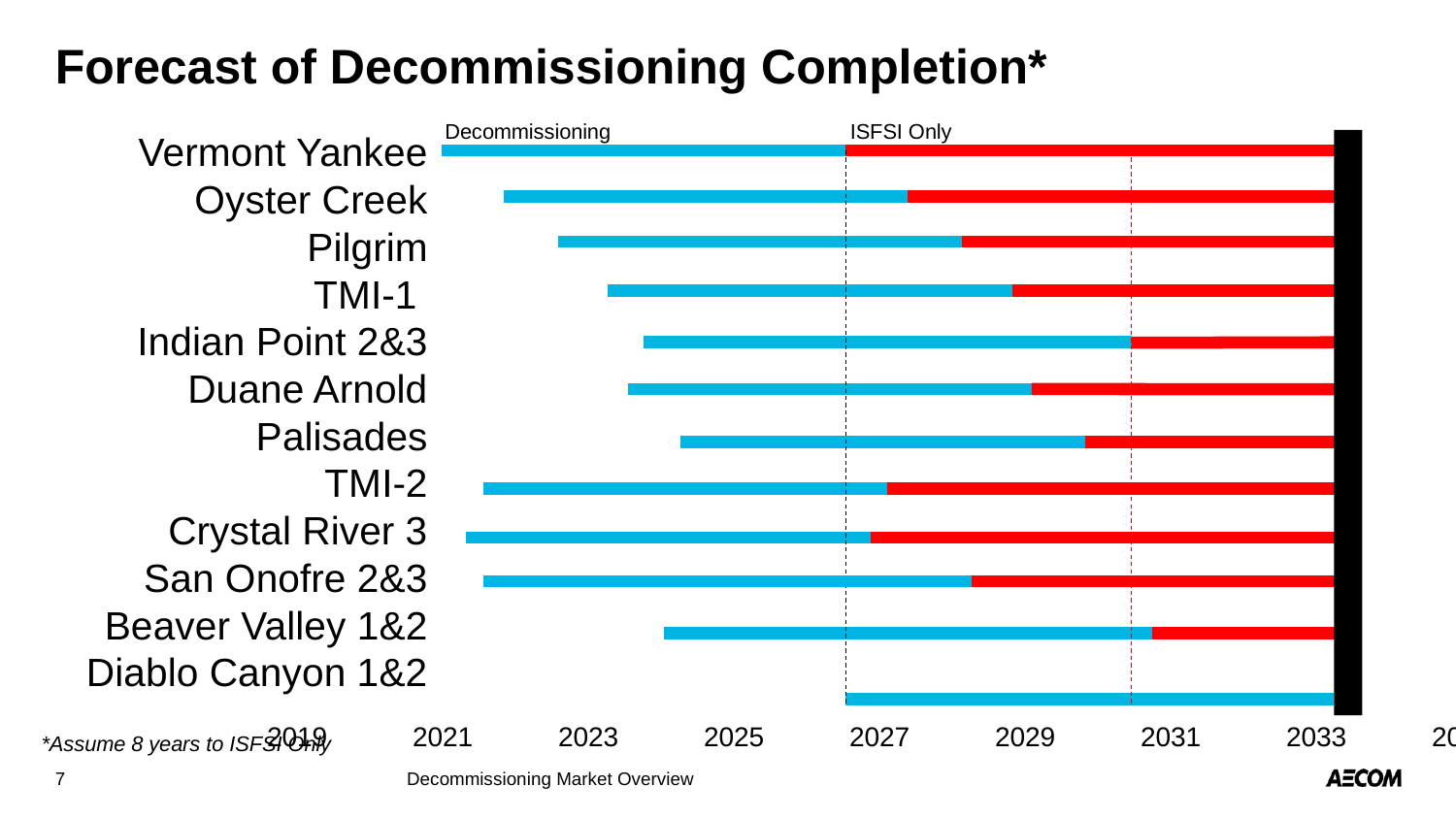

# Forecast of Decommissioning Completion*
Decommissioning
ISFSI Only
Vermont Yankee
Oyster Creek
Pilgrim
TMI-1
Indian Point 2&3
Duane Arnold
Palisades
TMI-2
Crystal River 3
San Onofre 2&3
Beaver Valley 1&2
Diablo Canyon 1&2
2019	2021	2023	2025	2027	2029	2031	2033	2035

*Assume 8 years to ISFSI Only
7
Decommissioning Market Overview